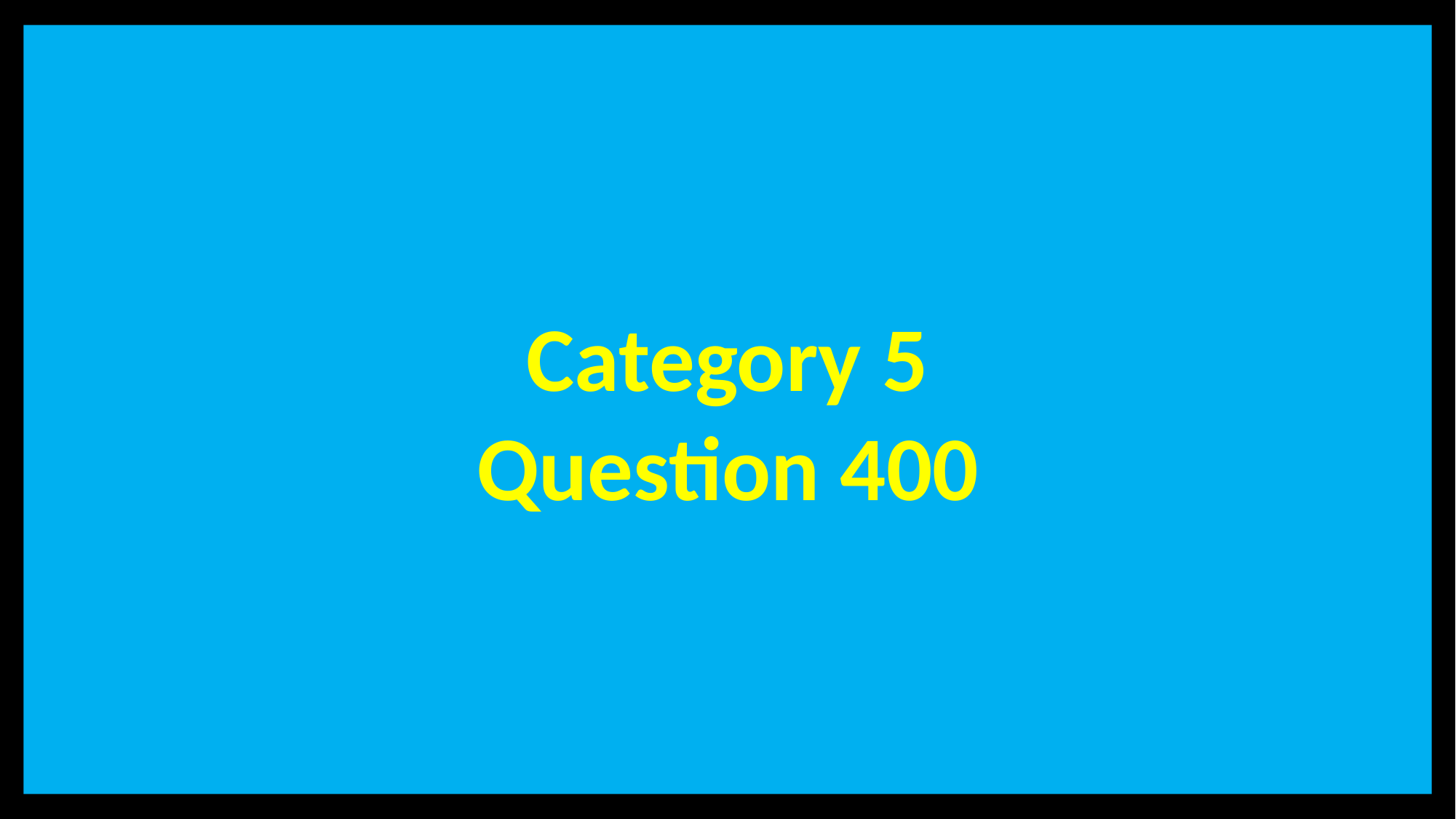

Category 5
Question 400
# Category 5 – 400 Points - Question